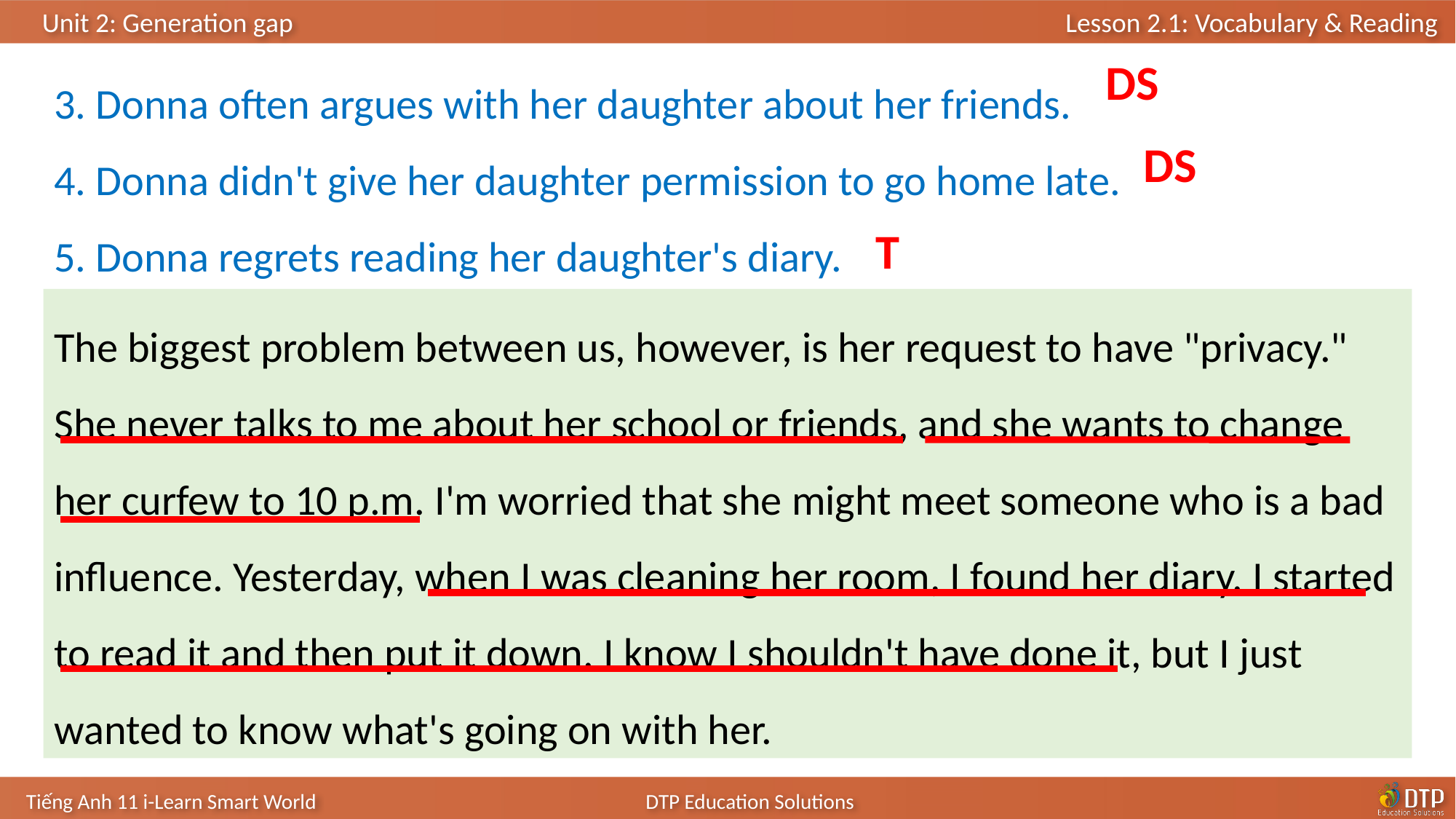

3. Donna often argues with her daughter about her friends.
4. Donna didn't give her daughter permission to go home late.
5. Donna regrets reading her daughter's diary.
DS
DS
T
The biggest problem between us, however, is her request to have "privacy." She never talks to me about her school or friends, and she wants to change her curfew to 10 p.m. I'm worried that she might meet someone who is a bad influence. Yesterday, when I was cleaning her room, I found her diary. I started to read it and then put it down. I know I shouldn't have done it, but I just wanted to know what's going on with her.